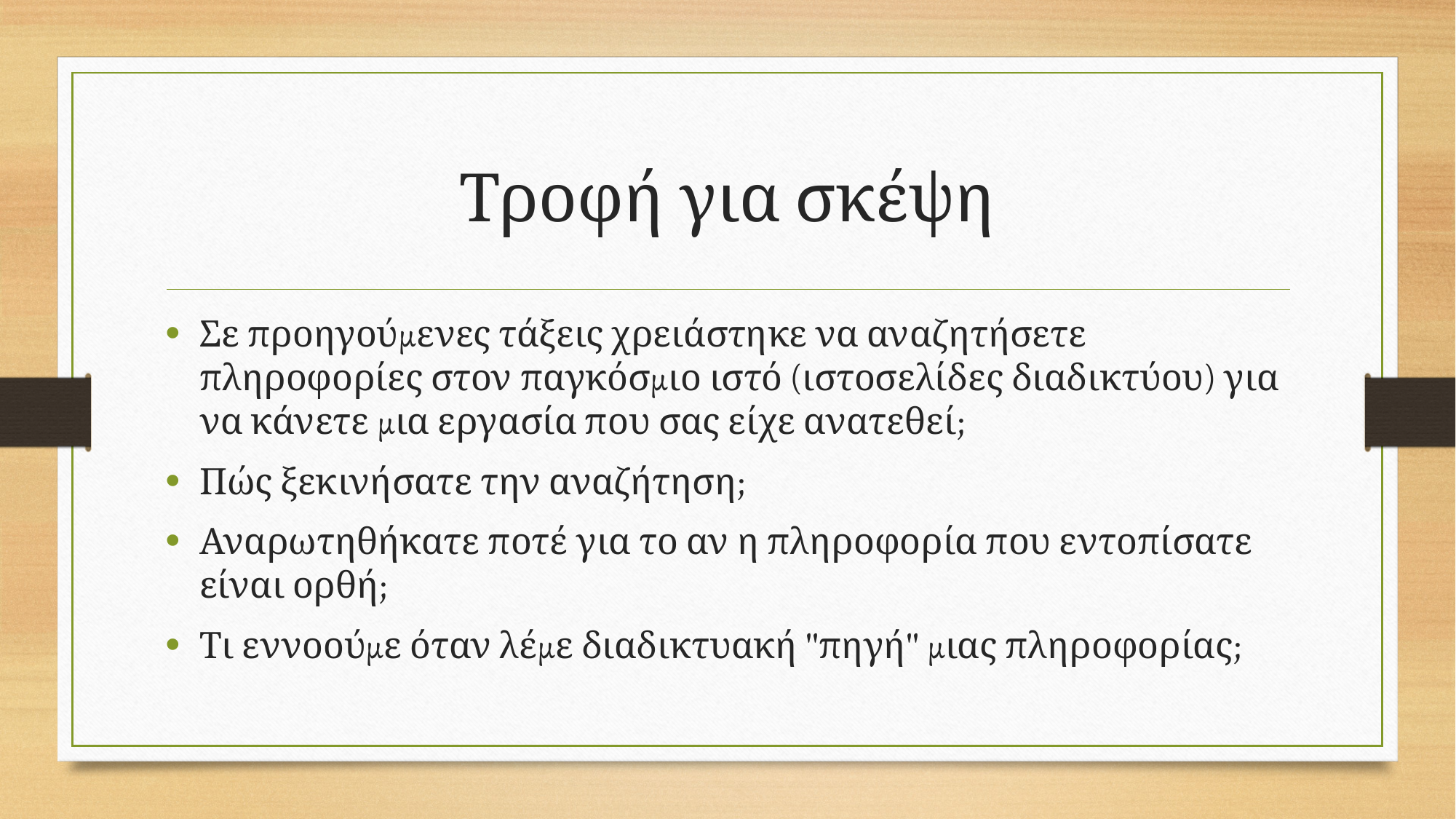

# Τροφή για σκέψη
Σε προηγούμενες τάξεις χρειάστηκε να αναζητήσετε πληροφορίες στον παγκόσμιο ιστό (ιστοσελίδες διαδικτύου) για να κάνετε μια εργασία που σας είχε ανατεθεί;
Πώς ξεκινήσατε την αναζήτηση;
Αναρωτηθήκατε ποτέ για το αν η πληροφορία που εντοπίσατε είναι ορθή;
Τι εννοούμε όταν λέμε διαδικτυακή ''πηγή'' μιας πληροφορίας;